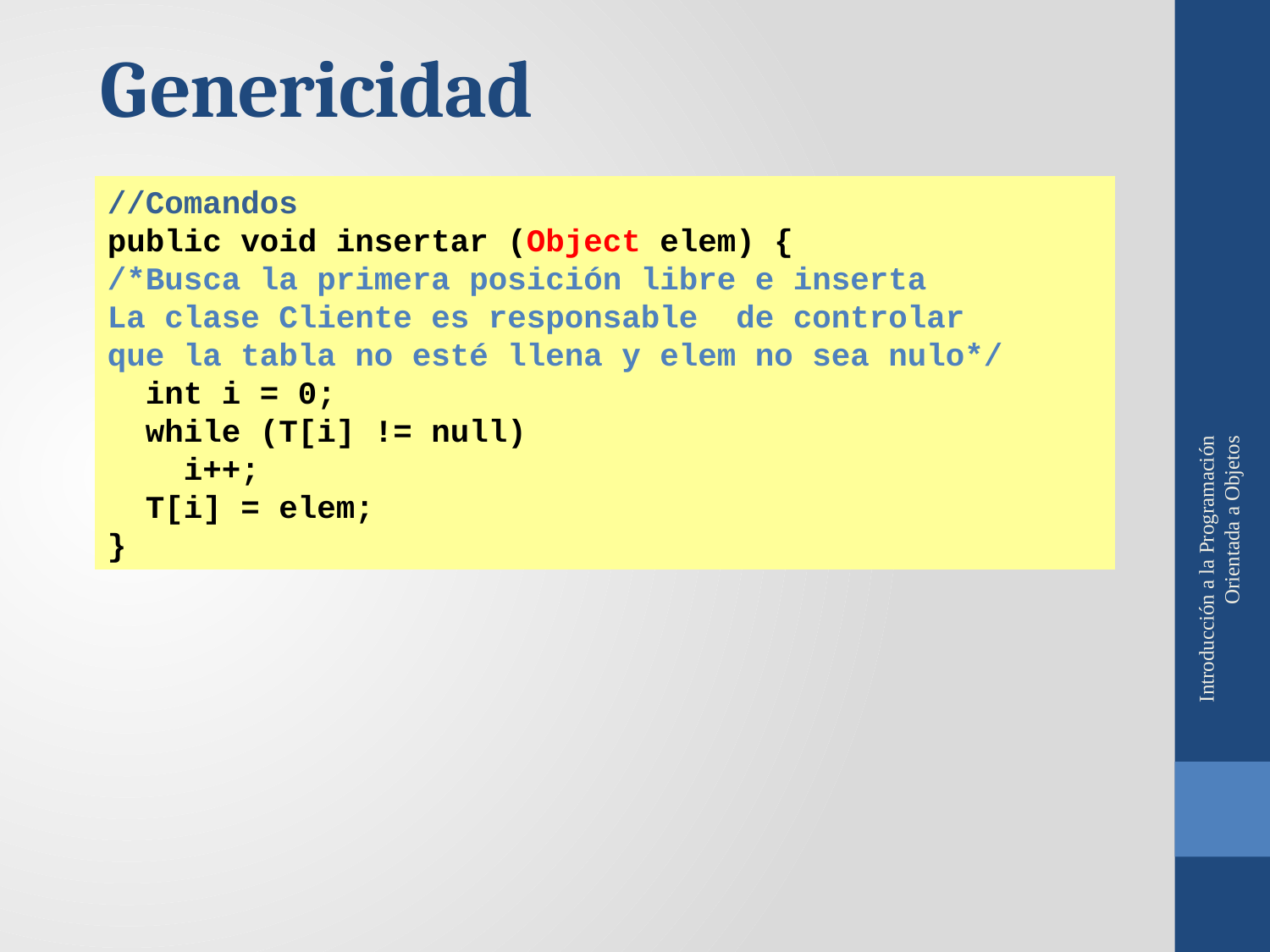

# Genericidad
//Comandos
public void insertar (Object elem) {
/*Busca la primera posición libre e inserta
La clase Cliente es responsable  de controlar
que la tabla no esté llena y elem no sea nulo*/
  int i = 0;
  while (T[i] != null)
    i++;
  T[i] = elem;
}
Introducción a la Programación Orientada a Objetos